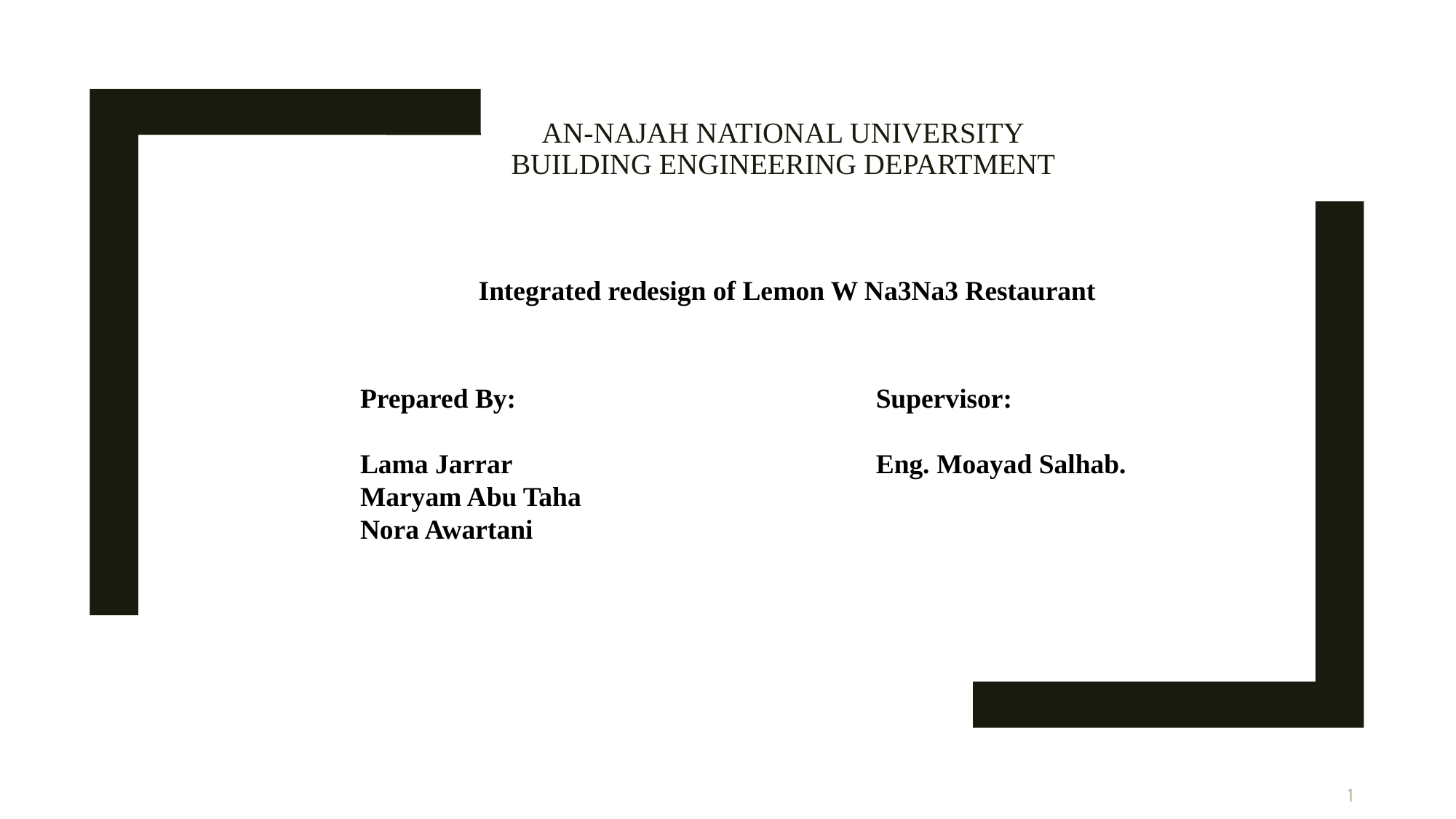

# An-Najah National University Building Engineering Department
Integrated redesign of Lemon W Na3Na3 Restaurant

Prepared By:

Lama Jarrar
Maryam Abu Taha
Nora Awartani
Supervisor:

Eng. Moayad Salhab.

1